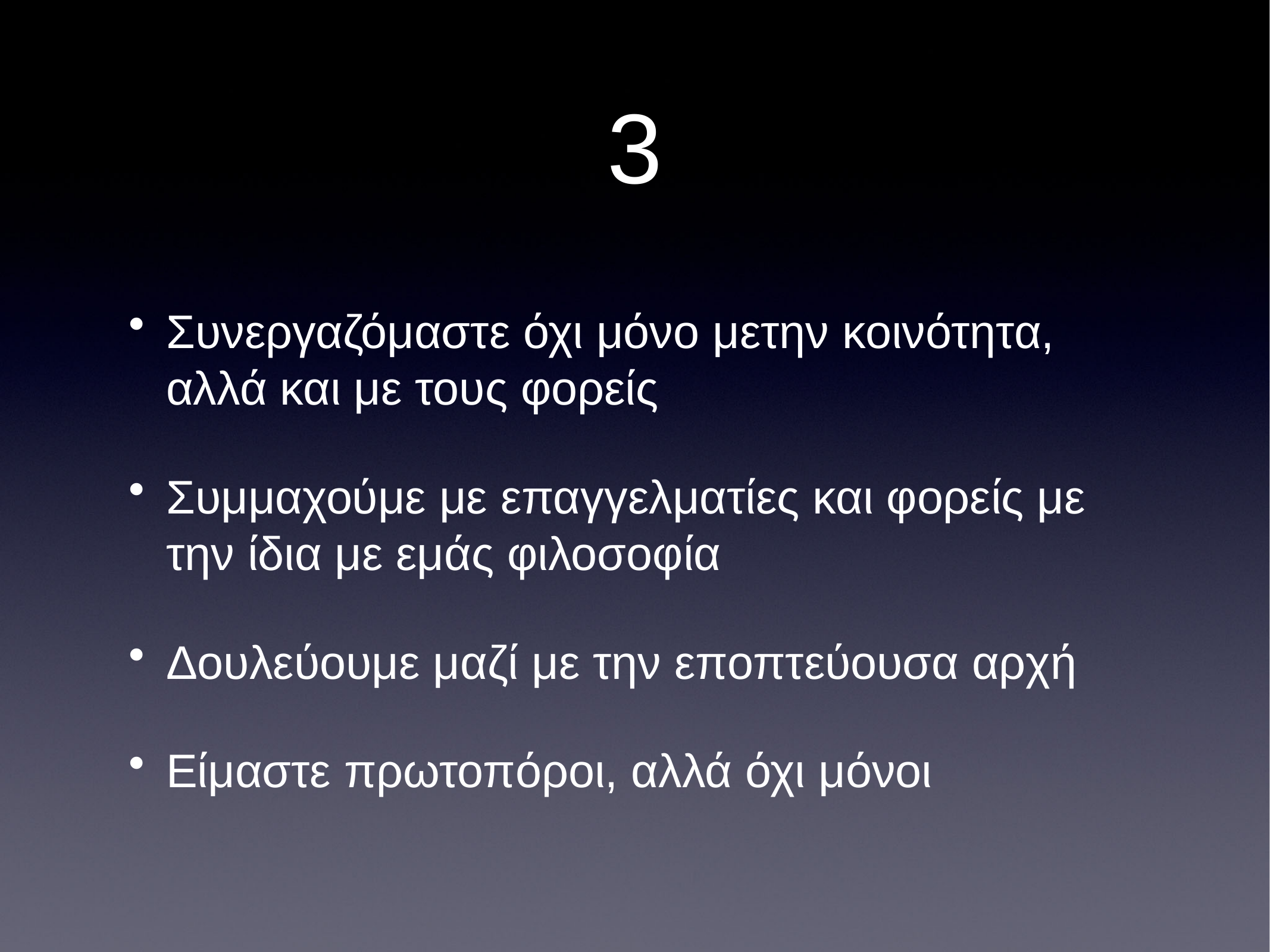

# 3
Συνεργαζόμαστε όχι μόνο μετην κοινότητα, αλλά και με τους φορείς
Συμμαχούμε με επαγγελματίες και φορείς με την ίδια με εμάς φιλοσοφία
Δουλεύουμε μαζί με την εποπτεύουσα αρχή
Είμαστε πρωτοπόροι, αλλά όχι μόνοι